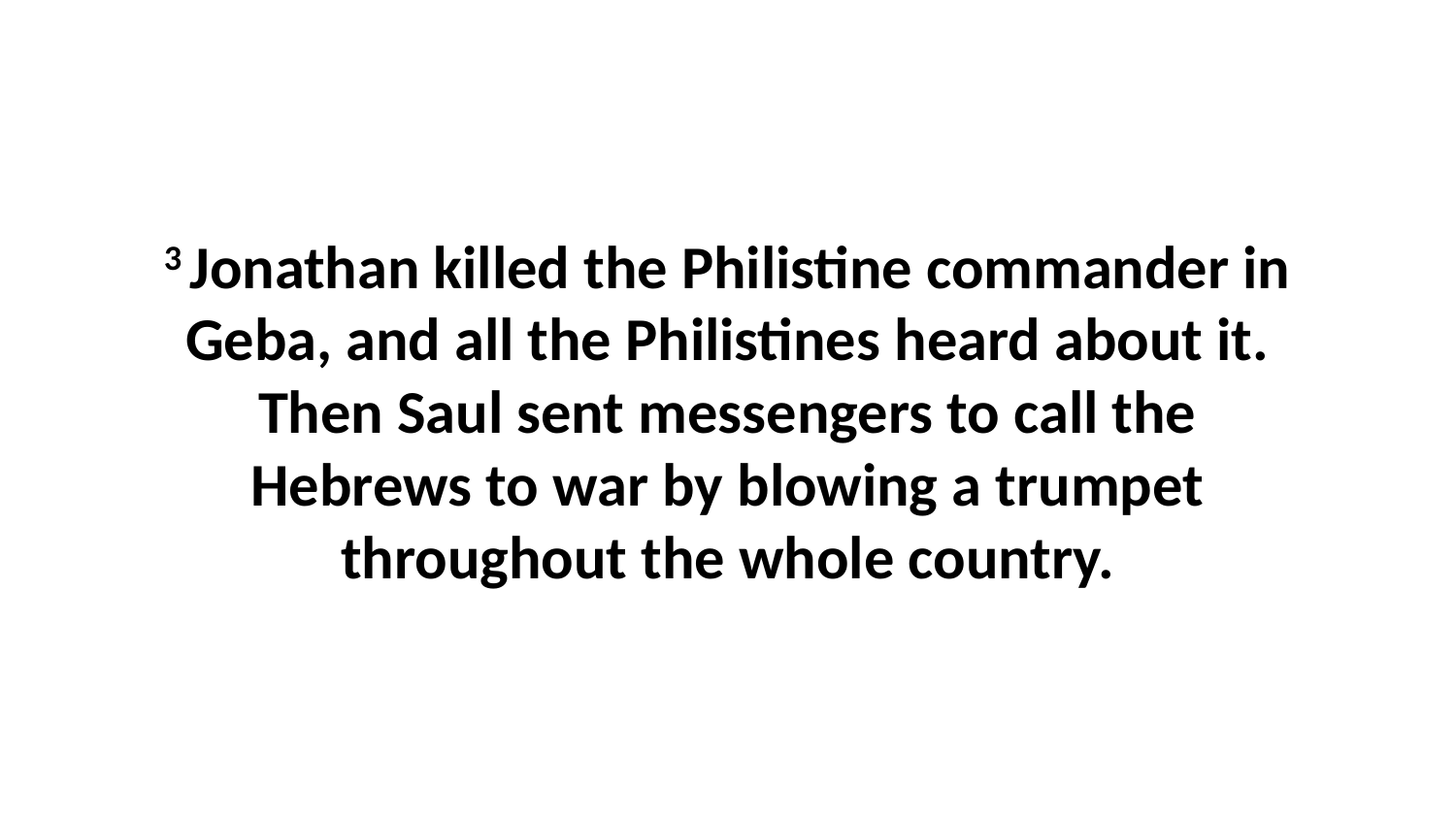

3 Jonathan killed the Philistine commander in Geba, and all the Philistines heard about it. Then Saul sent messengers to call the Hebrews to war by blowing a trumpet throughout the whole country.